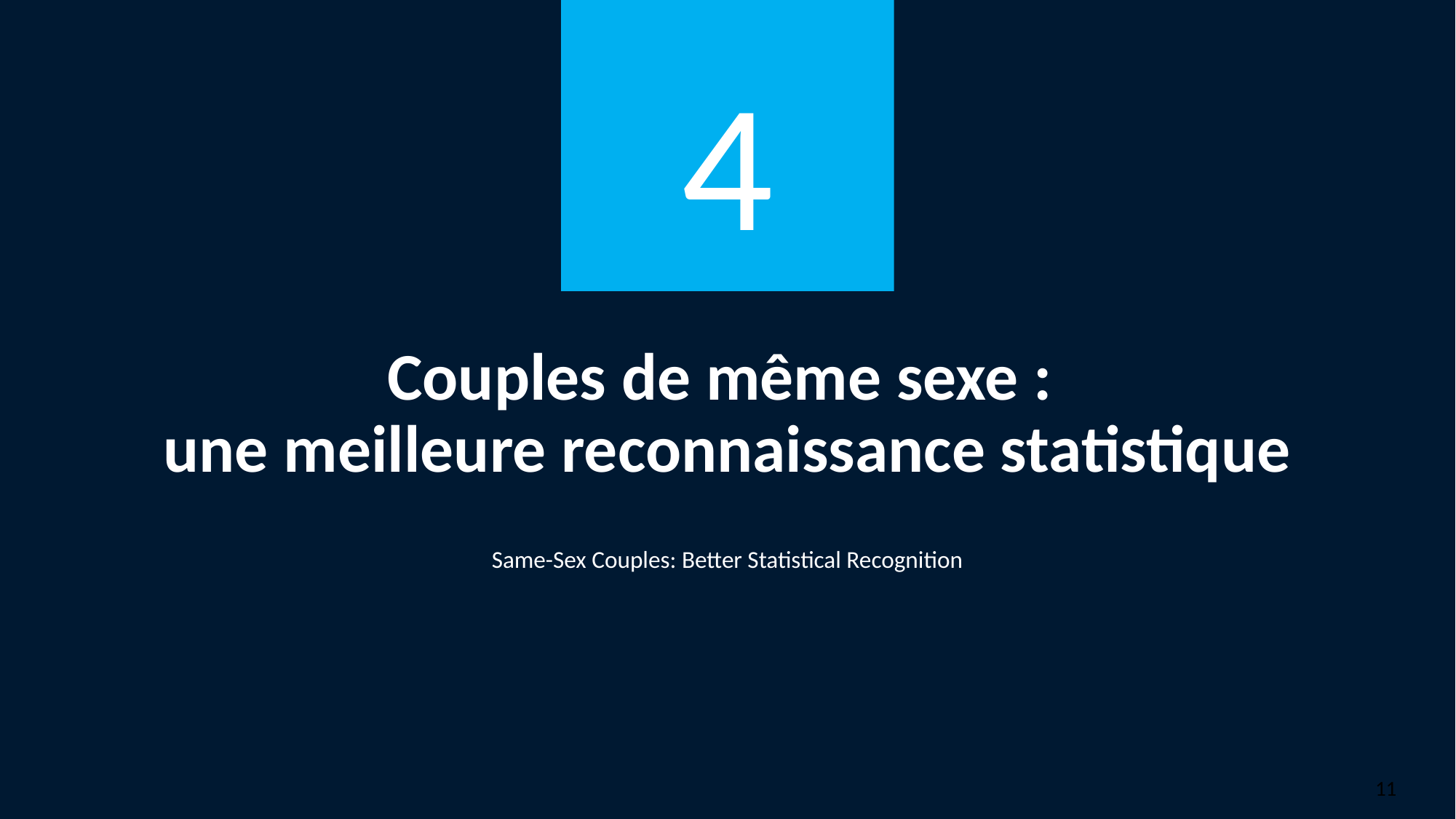

4
# Couples de même sexe : une meilleure reconnaissance statistique
Same-Sex Couples: Better Statistical Recognition